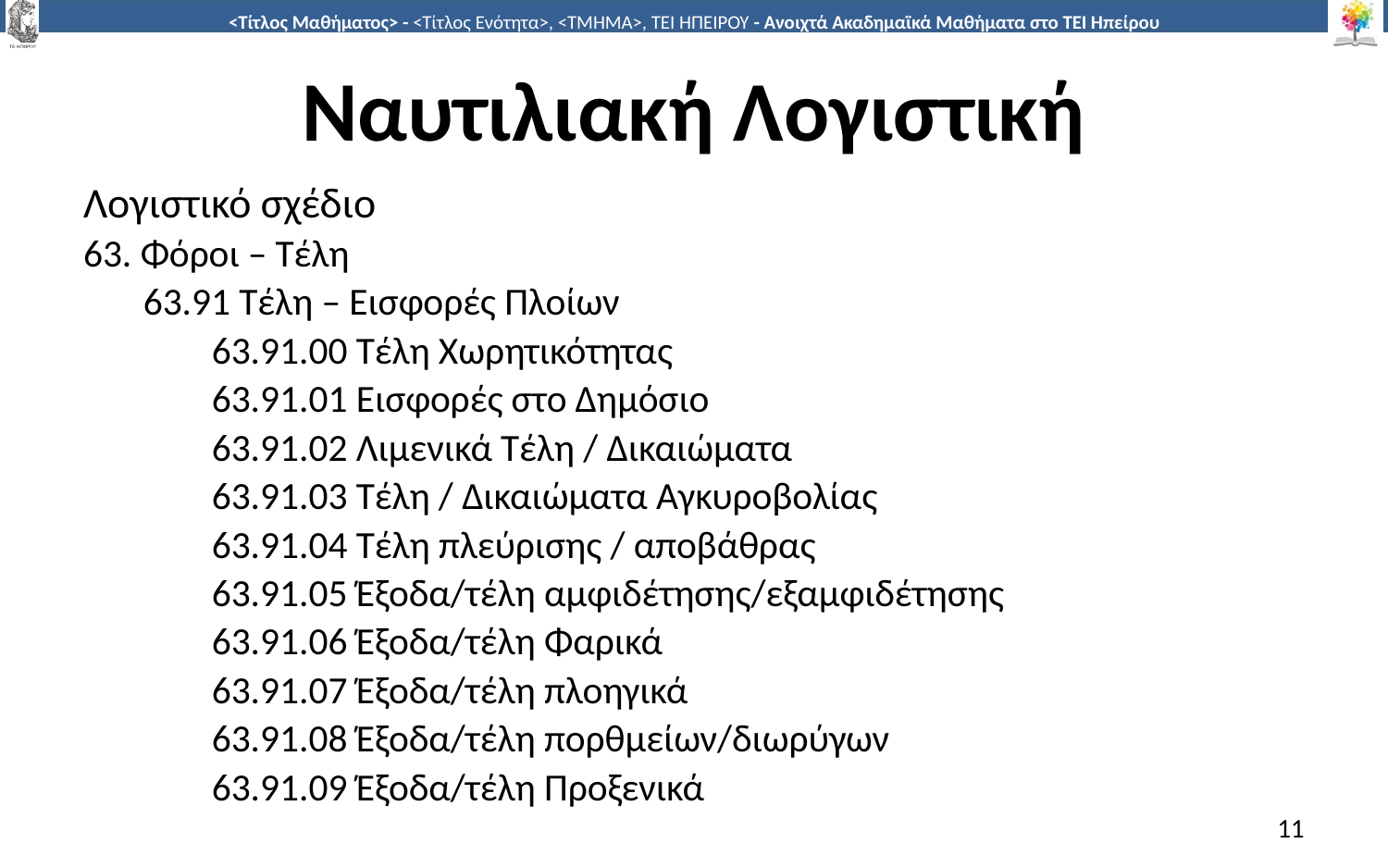

# Ναυτιλιακή Λογιστική
Λογιστικό σχέδιο
63. Φόροι – Τέλη
       63.91 Τέλη – Εισφορές Πλοίων
               63.91.00 Τέλη Χωρητικότητας
               63.91.01 Εισφορές στο Δημόσιο
               63.91.02 Λιμενικά Τέλη / Δικαιώματα
               63.91.03 Τέλη / Δικαιώματα Αγκυροβολίας
               63.91.04 Τέλη πλεύρισης / αποβάθρας
               63.91.05 Έξοδα/τέλη αμφιδέτησης/εξαμφιδέτησης
               63.91.06 Έξοδα/τέλη Φαρικά
               63.91.07 Έξοδα/τέλη πλοηγικά
               63.91.08 Έξοδα/τέλη πορθμείων/διωρύγων
               63.91.09 Έξοδα/τέλη Προξενικά

11